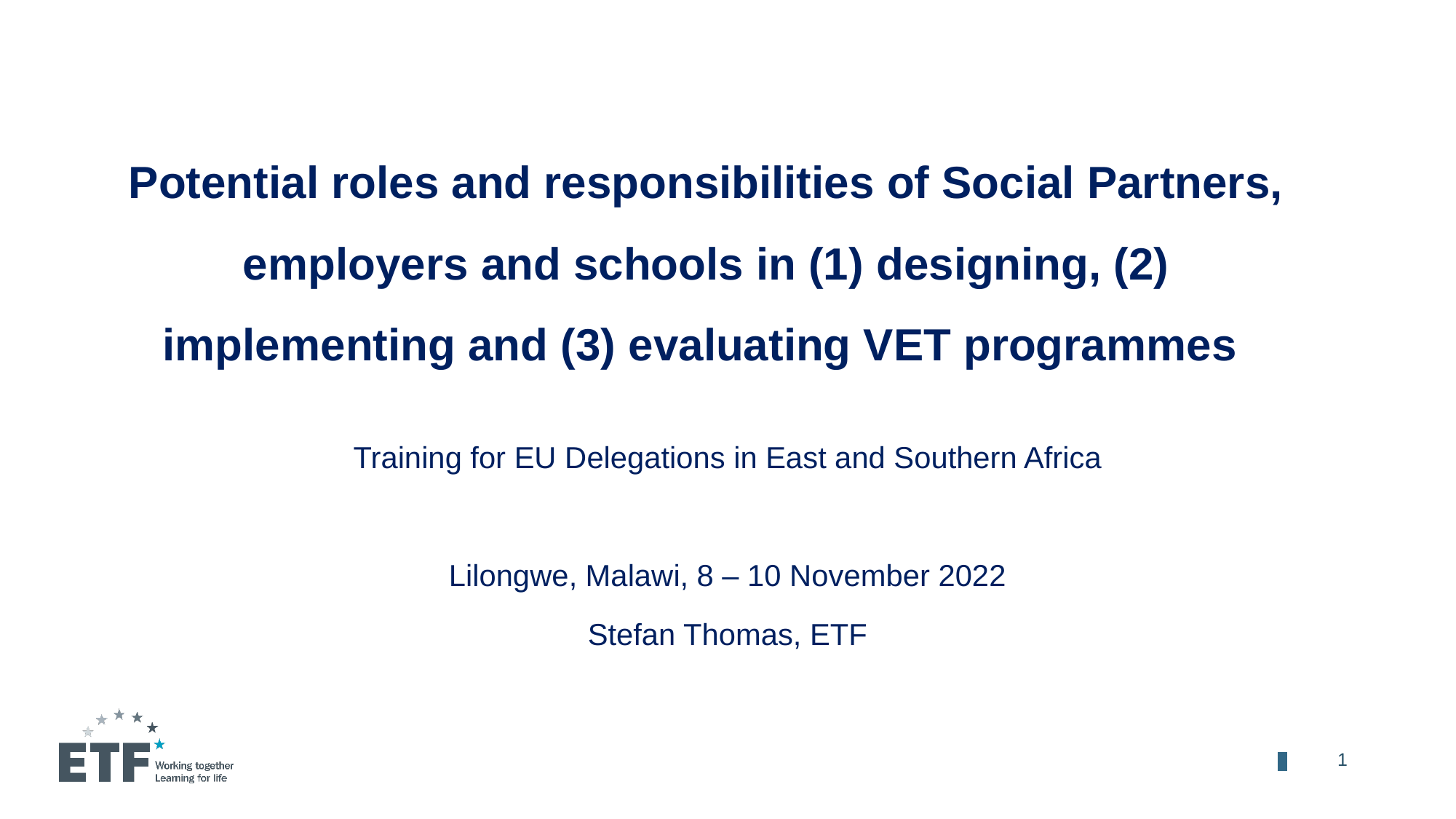

# Potential roles and responsibilities of Social Partners, employers and schools in (1) designing, (2) implementing and (3) evaluating VET programmes
Training for EU Delegations in East and Southern Africa

Lilongwe, Malawi, 8 – 10 November 2022
Stefan Thomas, ETF
1